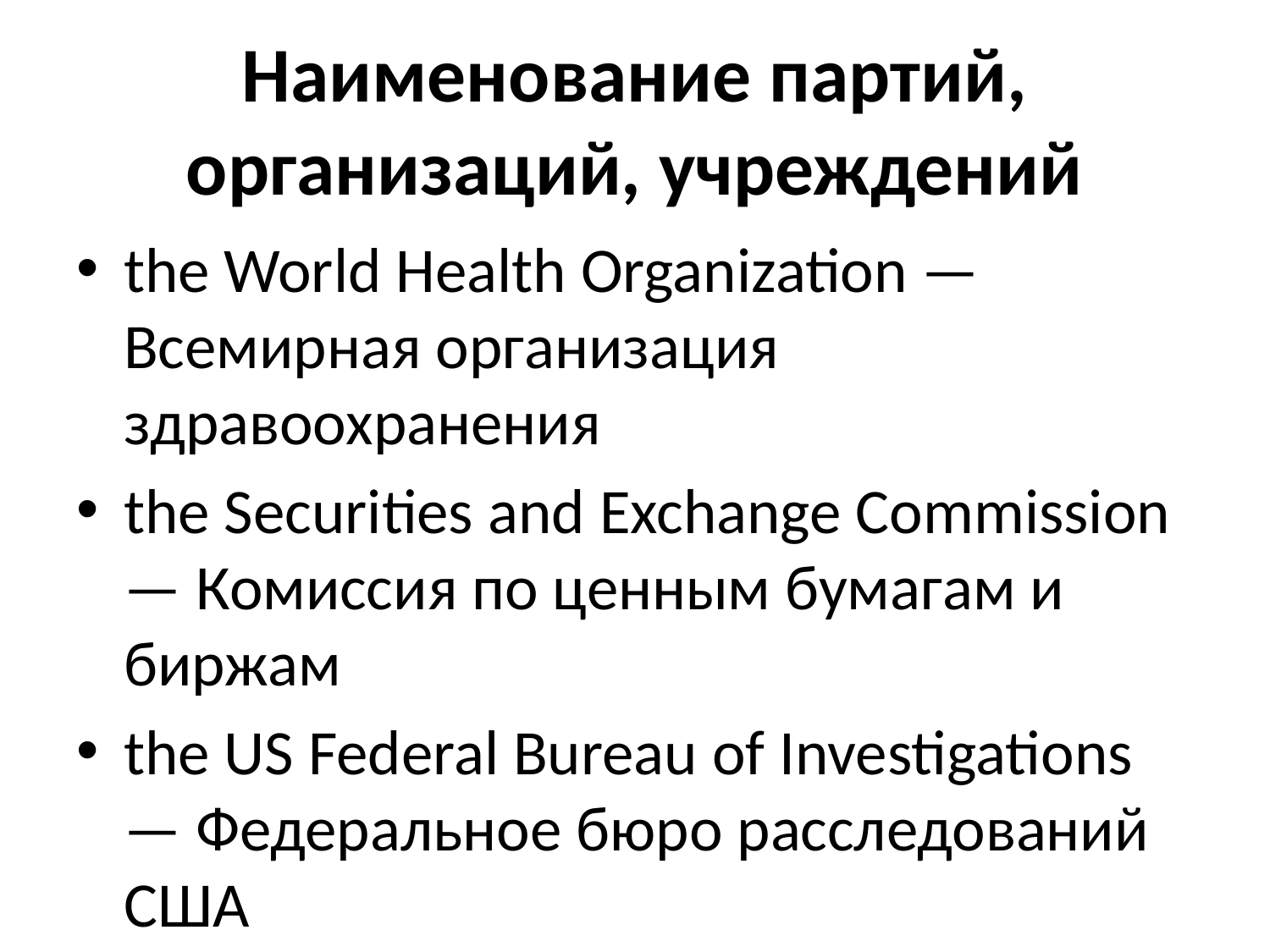

# Наименование партий, организаций, учреждений
the World Health Organization — Всемирная организация здравоохранения
the Securities and Exchange Commission — Комиссия по ценным бумагам и биржам
the US Federal Bureau of Investigations — Федеральное бюро расследований США